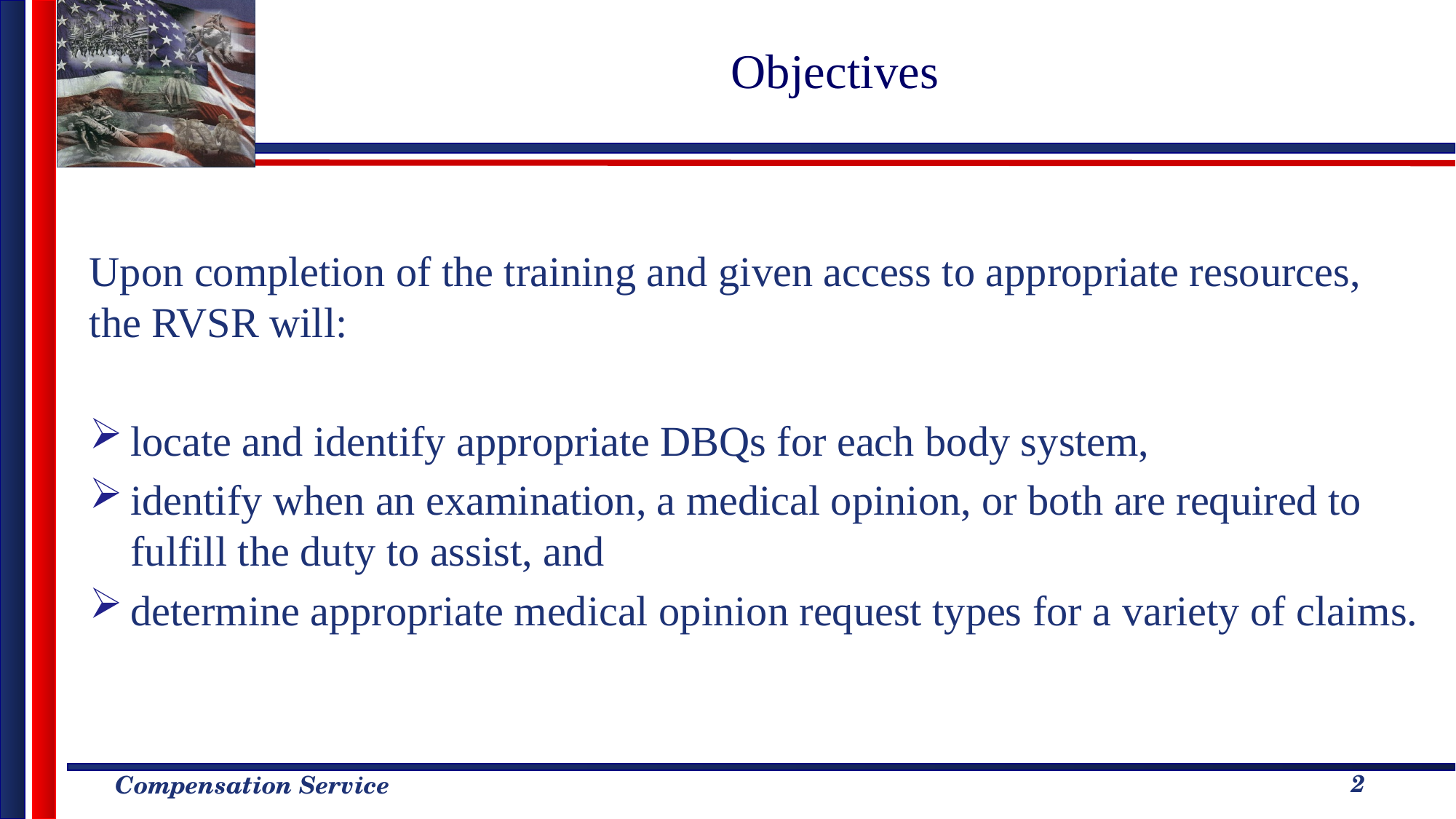

# Objectives

Upon completion of the training and given access to appropriate resources, the RVSR will:

locate and identify appropriate DBQs for each body system,
identify when an examination, a medical opinion, or both are required to fulfill the duty to assist, and
determine appropriate medical opinion request types for a variety of claims.

2